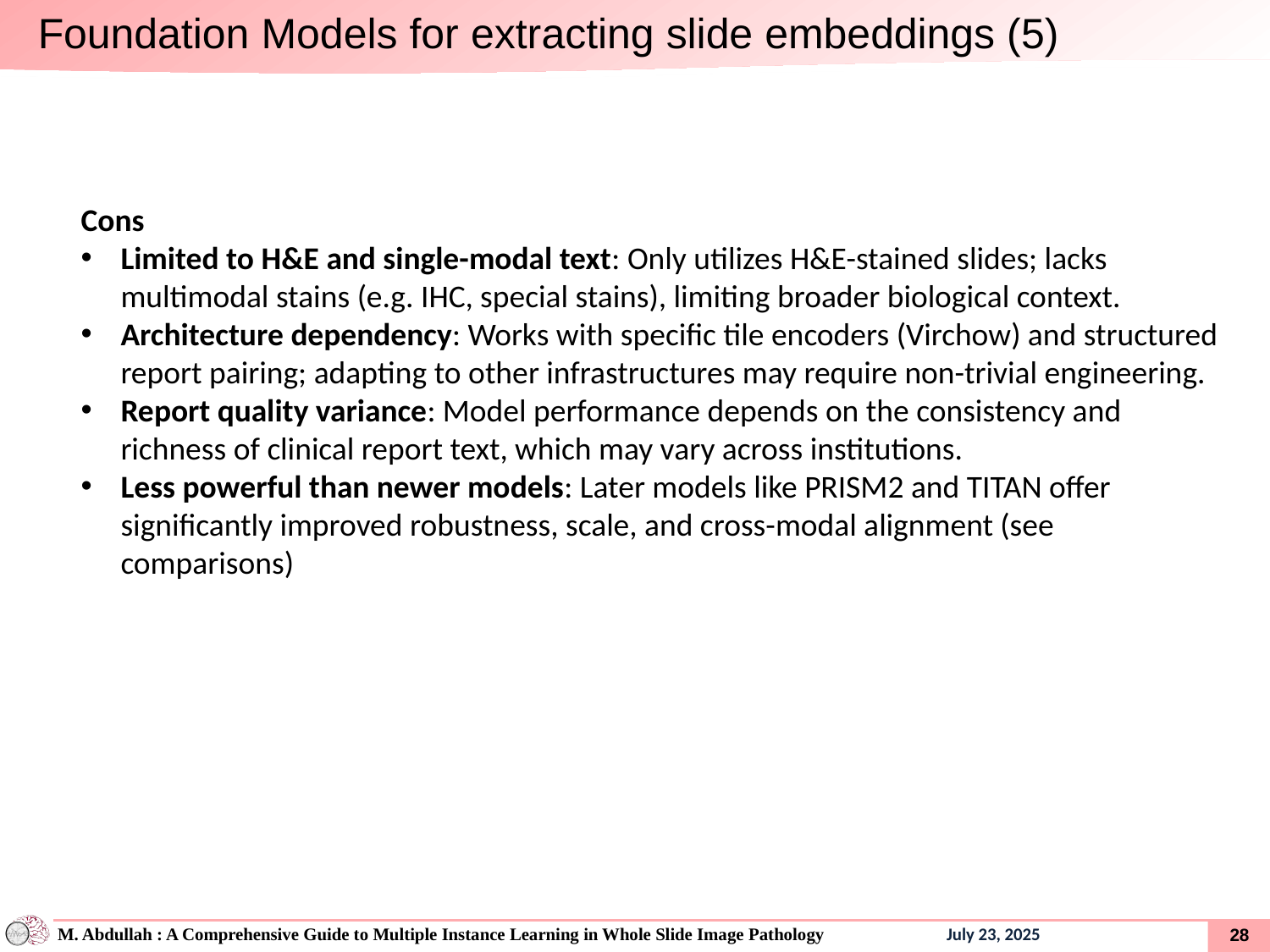

Foundation Models for extracting slide embeddings (5)

Cons
Limited to H&E and single-modal text: Only utilizes H&E-stained slides; lacks multimodal stains (e.g. IHC, special stains), limiting broader biological context.
Architecture dependency: Works with specific tile encoders (Virchow) and structured report pairing; adapting to other infrastructures may require non-trivial engineering.
Report quality variance: Model performance depends on the consistency and richness of clinical report text, which may vary across institutions.
Less powerful than newer models: Later models like PRISM2 and TITAN offer significantly improved robustness, scale, and cross-modal alignment (see comparisons)